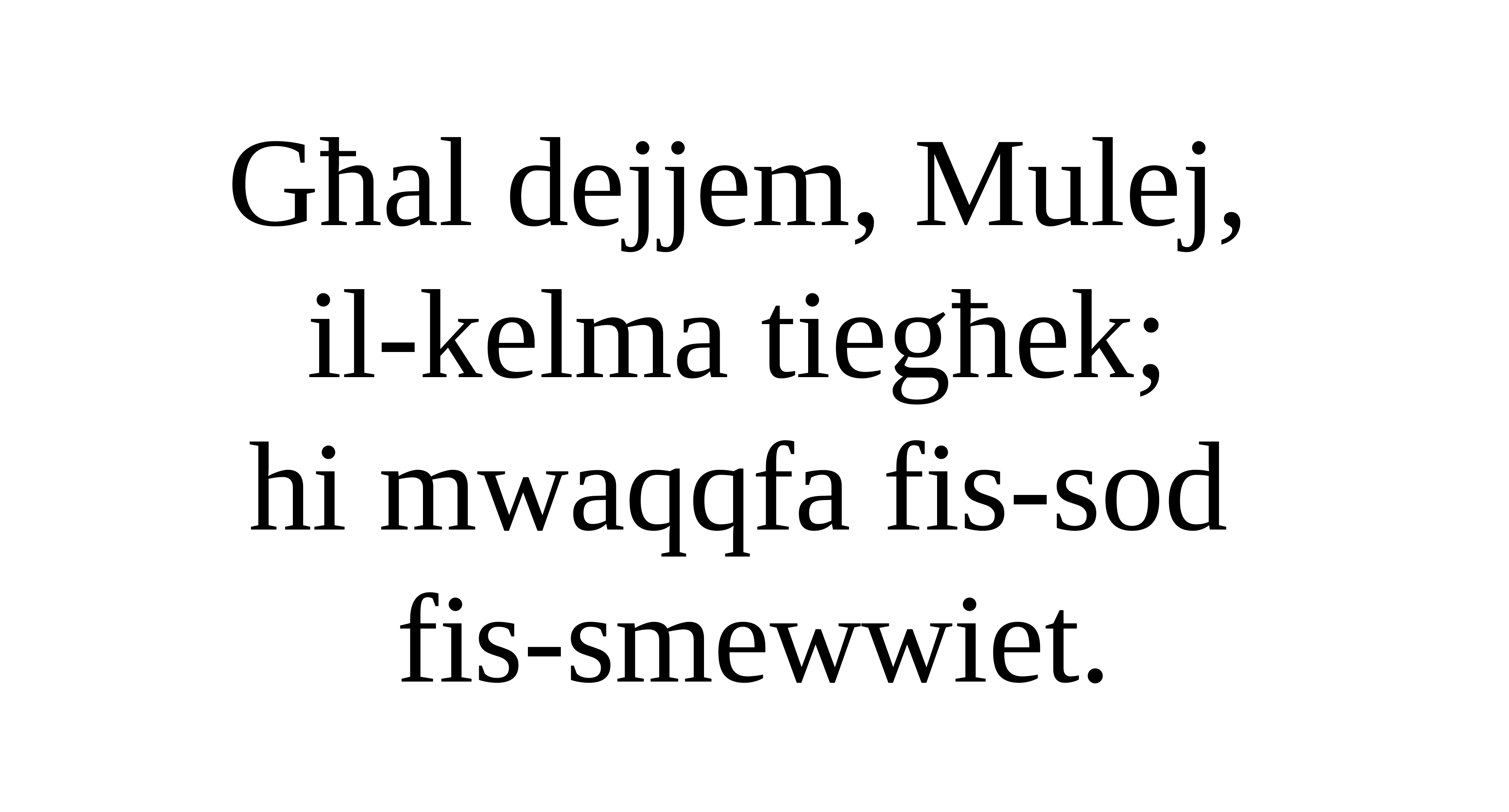

Għal dejjem, Mulej,
il-kelma tiegħek;
hi mwaqqfa fis-sod
fis-smewwiet.